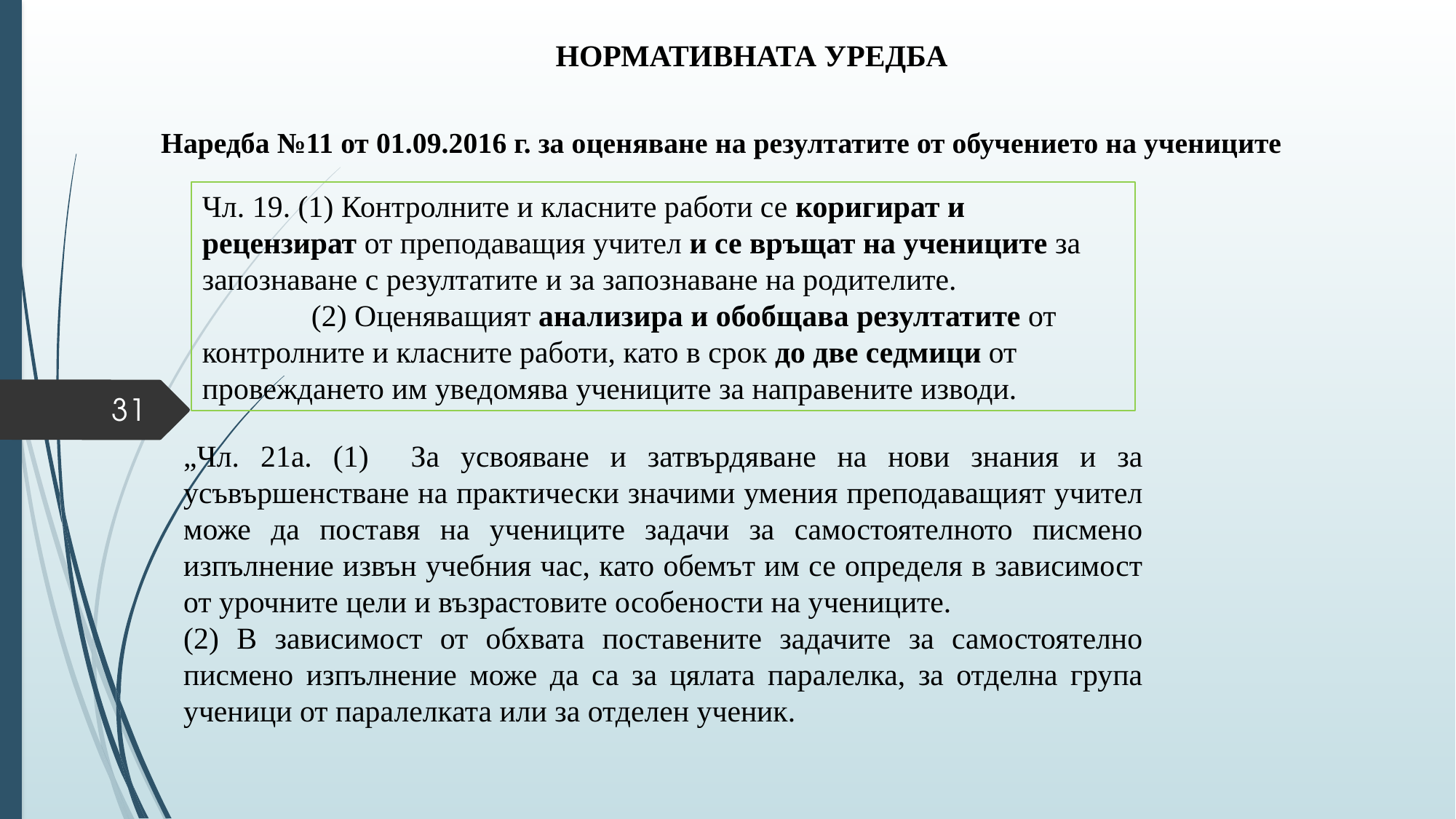

# НОРМАТИВНАТА УРЕДБА
Наредба №11 от 01.09.2016 г. за оценяване на резултатите от обучението на учениците
Чл. 19. (1) Контролните и класните работи се коригират и рецензират от преподаващия учител и се връщат на учениците за запознаване с резултатите и за запознаване на родителите.
	(2) Оценяващият анализира и обобщава резултатите от контролните и класните работи, като в срок до две седмици от провеждането им уведомява учениците за направените изводи.
31
„Чл. 21а. (1)  За усвояване и затвърдяване на нови знания и за усъвършенстване на практически значими умения преподаващият учител може да поставя на учениците задачи за самостоятелното писмено изпълнение извън учебния час, като обемът им се определя в зависимост от урочните цели и възрастовите особености на учениците.
(2) В зависимост от обхвата поставените задачите за самостоятелно писмено изпълнение може да са за цялата паралелка, за отделна група ученици от паралелката или за отделен ученик.